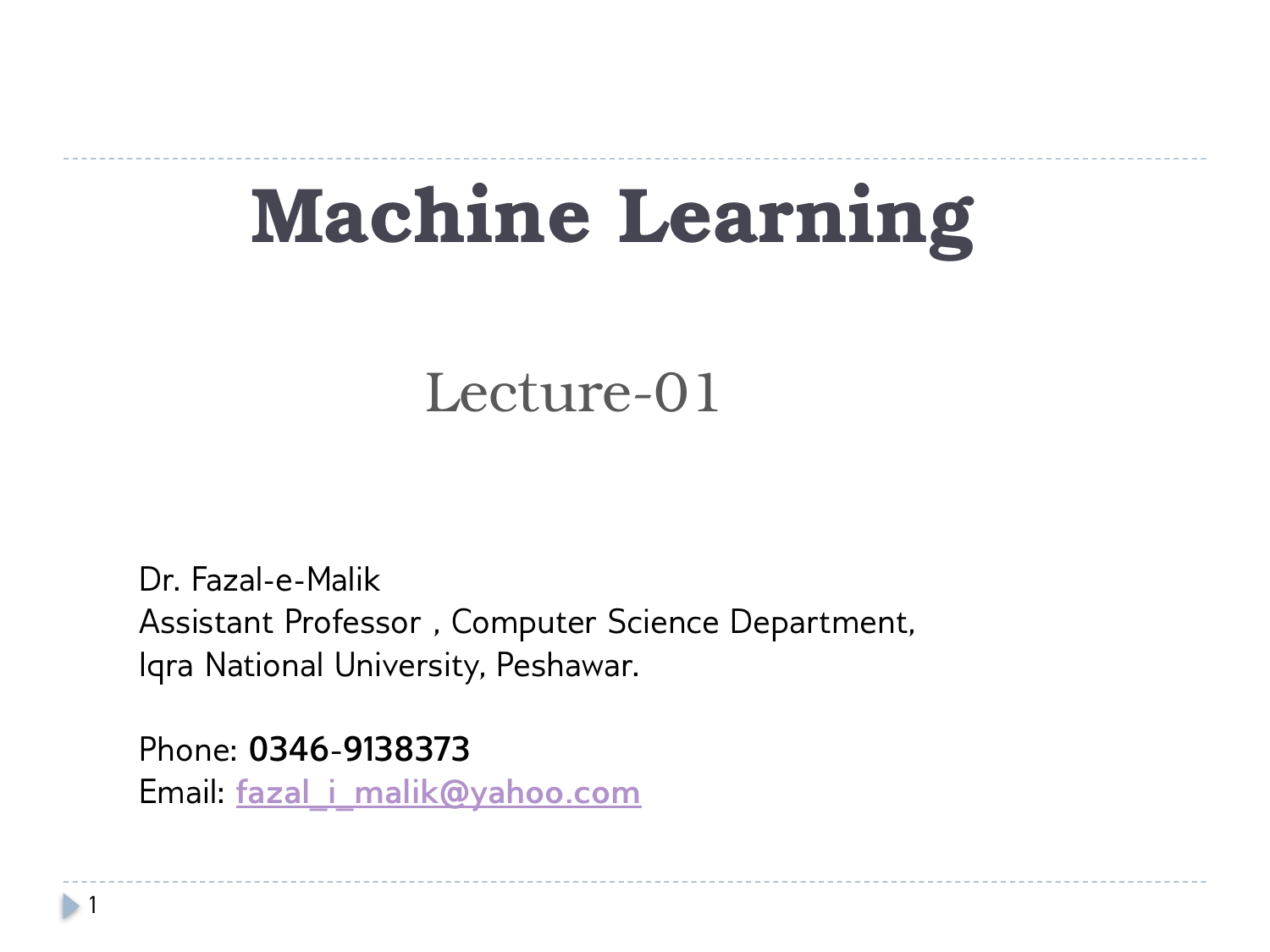

Machine Learning
Lecture-01
Dr. Fazal-e-Malik
Assistant Professor , Computer Science Department,
Iqra National University, Peshawar.

Phone: 0346-9138373
Email: fazal_i_malik@yahoo.com